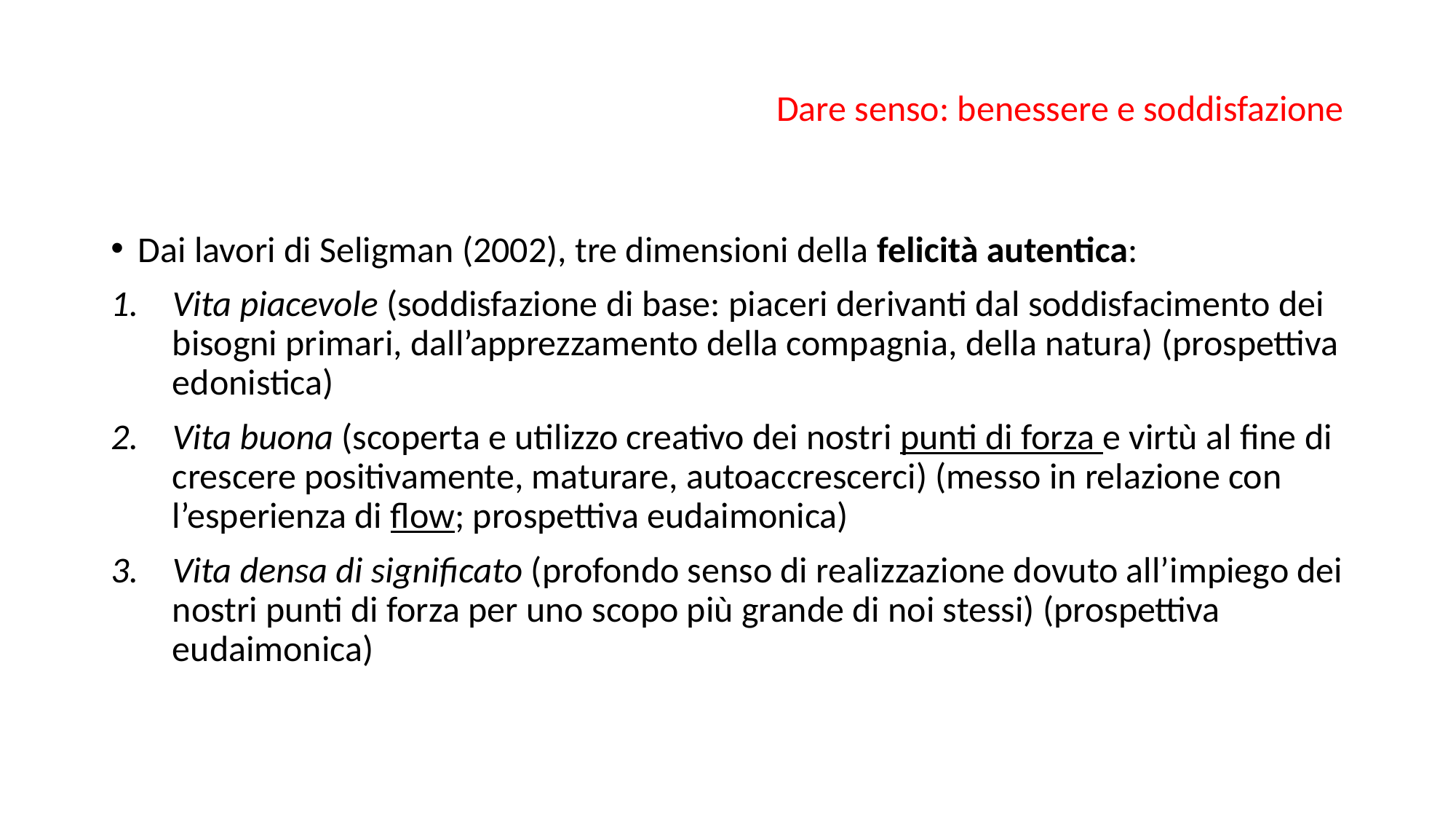

Dare senso: benessere e soddisfazione
#
Dai lavori di Seligman (2002), tre dimensioni della felicità autentica:
Vita piacevole (soddisfazione di base: piaceri derivanti dal soddisfacimento dei bisogni primari, dall’apprezzamento della compagnia, della natura) (prospettiva edonistica)
Vita buona (scoperta e utilizzo creativo dei nostri punti di forza e virtù al fine di crescere positivamente, maturare, autoaccrescerci) (messo in relazione con l’esperienza di flow; prospettiva eudaimonica)
Vita densa di significato (profondo senso di realizzazione dovuto all’impiego dei nostri punti di forza per uno scopo più grande di noi stessi) (prospettiva eudaimonica)